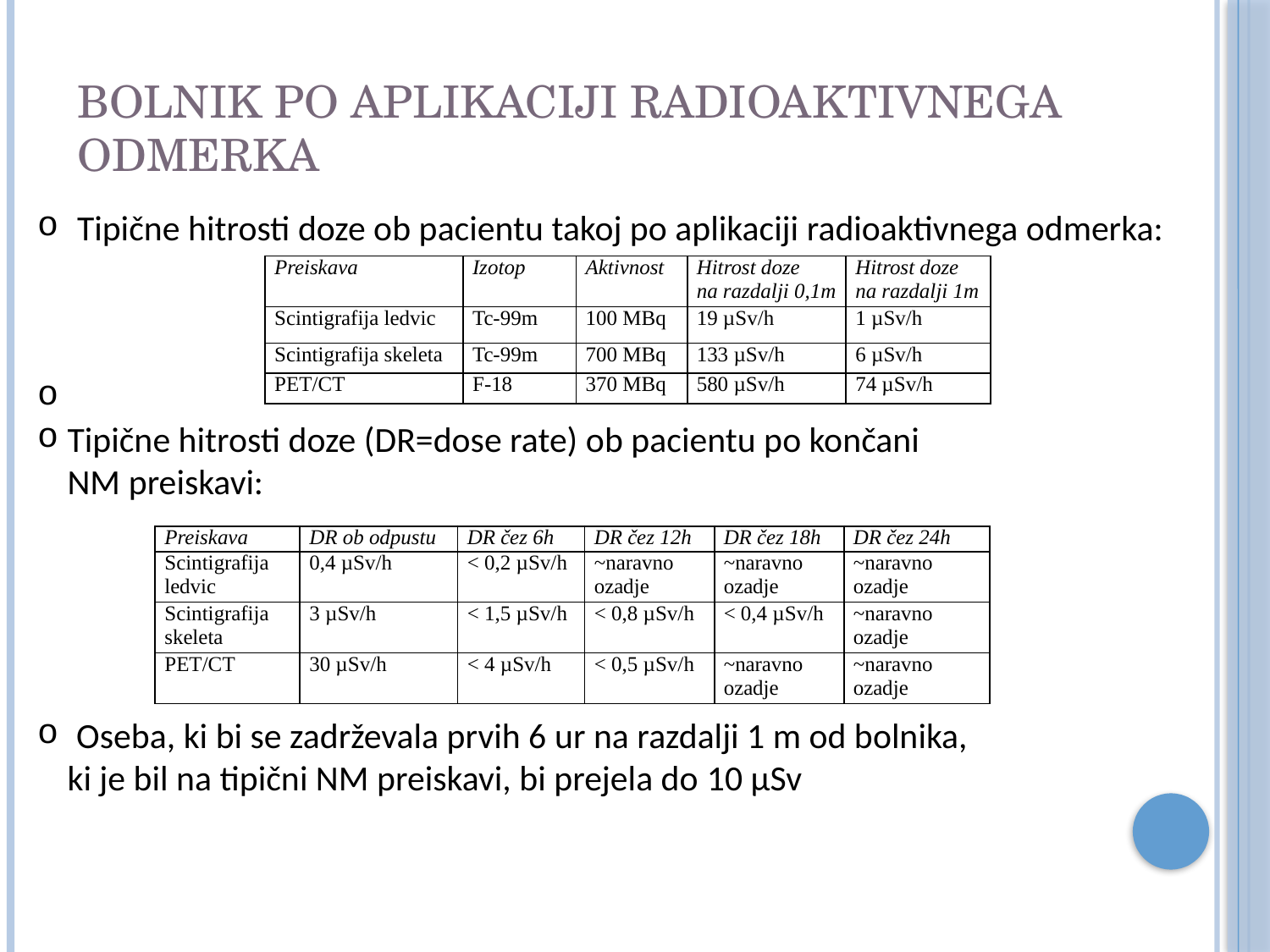

# Bolnik po aplikaciji radioaktivnega odmerka
 Tipične hitrosti doze ob pacientu takoj po aplikaciji radioaktivnega odmerka:

Tipične hitrosti doze (DR=dose rate) ob pacientu po končani
NM preiskavi:

 Oseba, ki bi se zadrževala prvih 6 ur na razdalji 1 m od bolnika,
ki je bil na tipični NM preiskavi, bi prejela do 10 µSv
| Preiskava | Izotop | Aktivnost | Hitrost doze na razdalji 0,1m | Hitrost doze na razdalji 1m |
| --- | --- | --- | --- | --- |
| Scintigrafija ledvic | Tc-99m | 100 MBq | 19 µSv/h | 1 µSv/h |
| Scintigrafija skeleta | Tc-99m | 700 MBq | 133 µSv/h | 6 µSv/h |
| PET/CT | F-18 | 370 MBq | 580 µSv/h | 74 µSv/h |
| Preiskava | DR ob odpustu | DR čez 6h | DR čez 12h | DR čez 18h | DR čez 24h |
| --- | --- | --- | --- | --- | --- |
| Scintigrafija ledvic | 0,4 µSv/h | < 0,2 µSv/h | ~naravno ozadje | ~naravno ozadje | ~naravno ozadje |
| Scintigrafija skeleta | 3 µSv/h | < 1,5 µSv/h | < 0,8 µSv/h | < 0,4 µSv/h | ~naravno ozadje |
| PET/CT | 30 µSv/h | < 4 µSv/h | < 0,5 µSv/h | ~naravno ozadje | ~naravno ozadje |